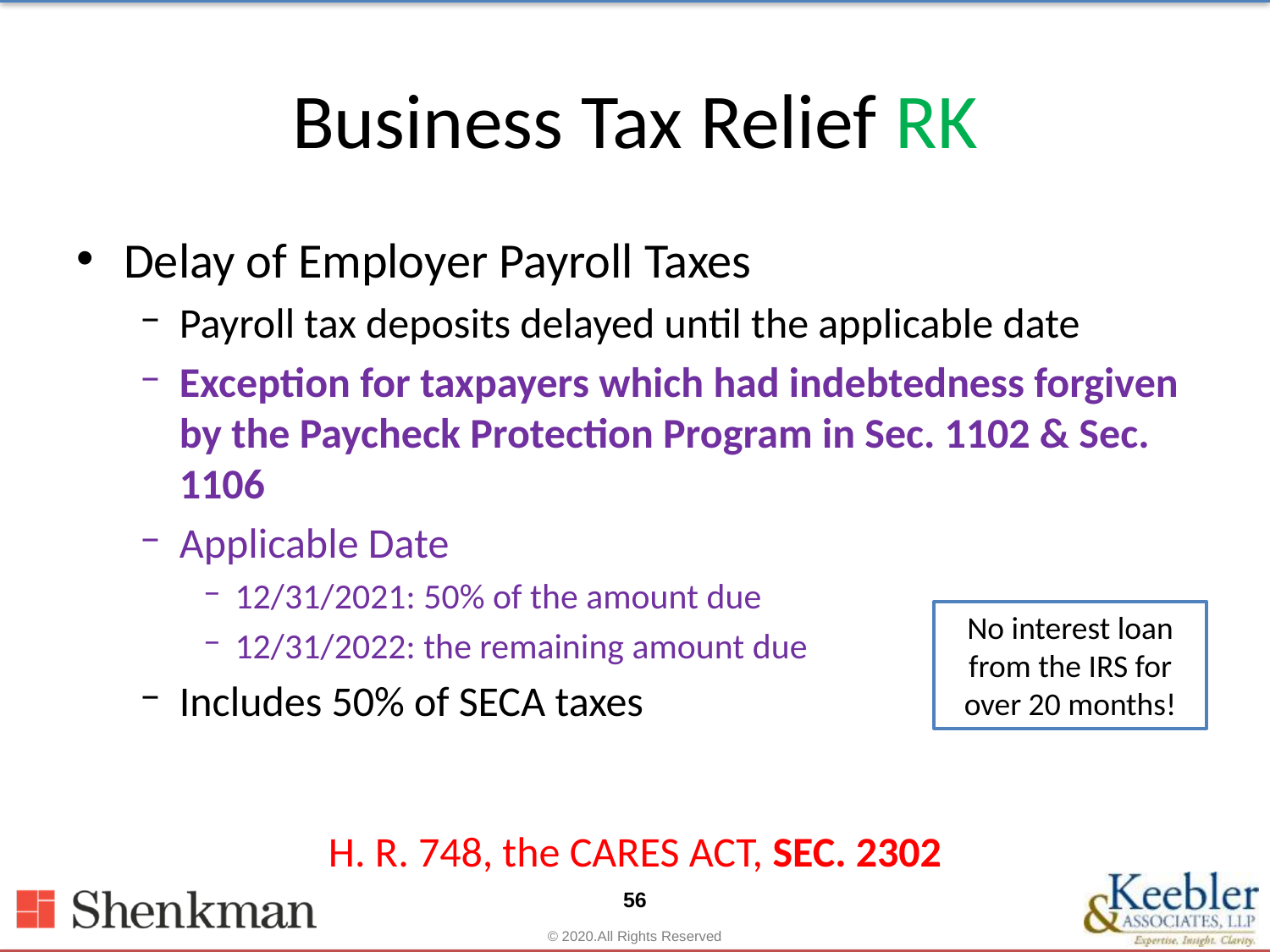

# Business Tax Relief RK
Delay of Employer Payroll Taxes
Payroll tax deposits delayed until the applicable date
Exception for taxpayers which had indebtedness forgiven by the Paycheck Protection Program in Sec. 1102 & Sec. 1106
Applicable Date
12/31/2021: 50% of the amount due
12/31/2022: the remaining amount due
Includes 50% of SECA taxes

No interest loan from the IRS for over 20 months!
H. R. 748, the CARES ACT, SEC. 2302